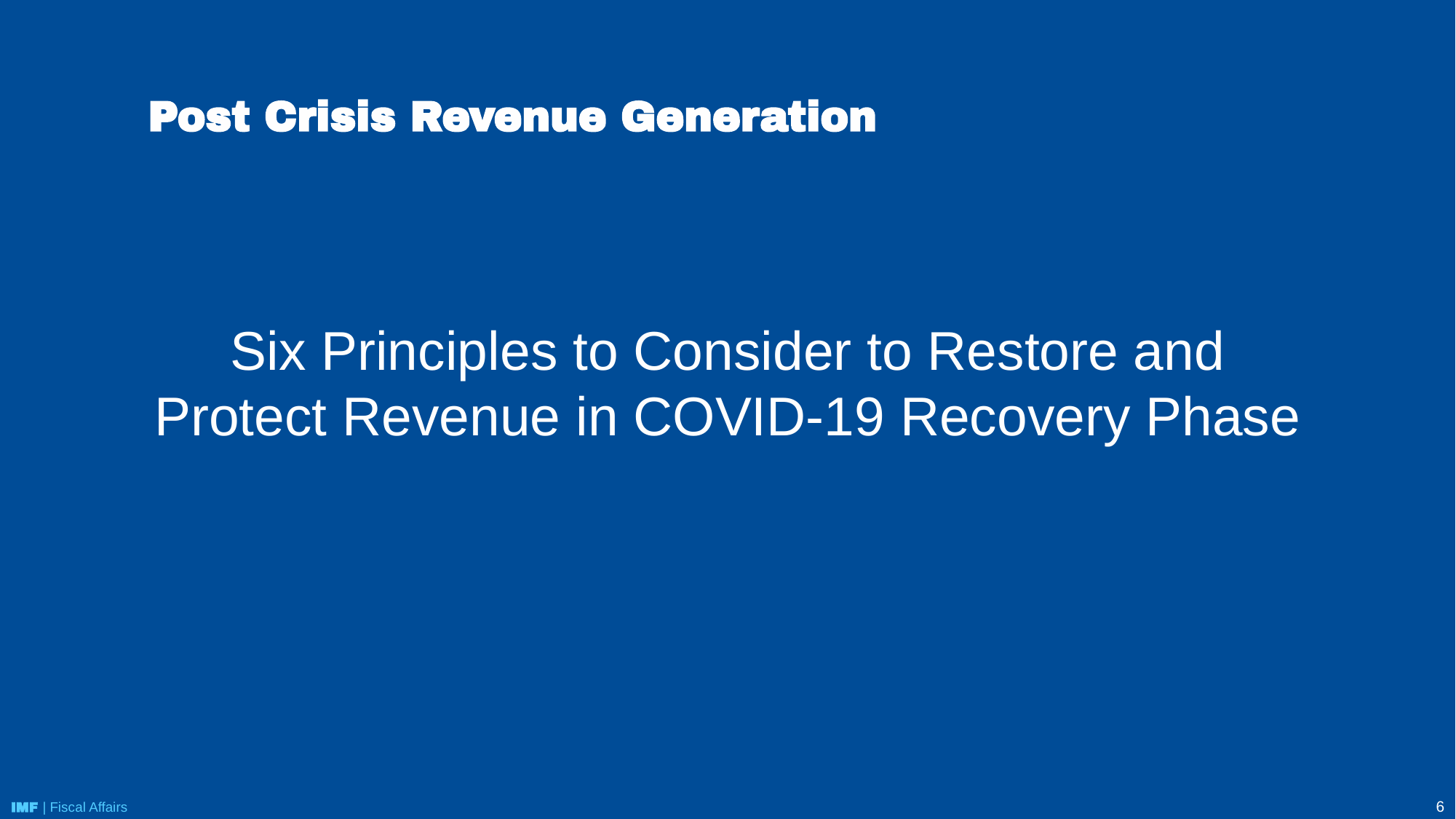

# Post Crisis Revenue Generation

Six Principles to Consider to Restore and Protect Revenue in COVID-19 Recovery Phase